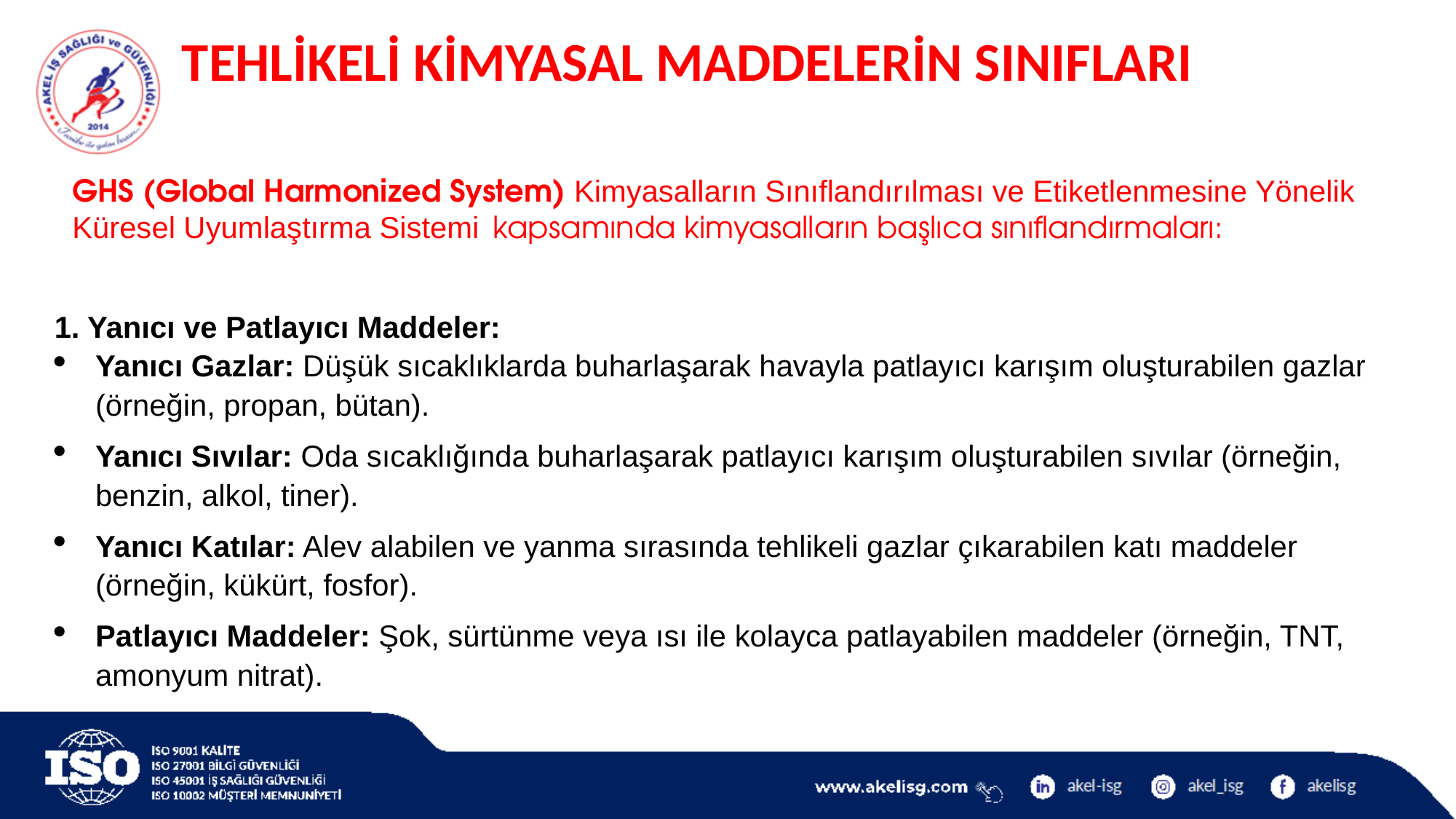

TEHLİKELİ KİMYASAL MADDELERİN SINIFLARI
GHS (Global Harmonized System) Kimyasalların Sınıflandırılması ve Etiketlenmesine Yönelik Küresel Uyumlaştırma Sistemi  kapsamında kimyasalların başlıca sınıflandırmaları:
1. Yanıcı ve Patlayıcı Maddeler:
Yanıcı Gazlar: Düşük sıcaklıklarda buharlaşarak havayla patlayıcı karışım oluşturabilen gazlar (örneğin, propan, bütan).
Yanıcı Sıvılar: Oda sıcaklığında buharlaşarak patlayıcı karışım oluşturabilen sıvılar (örneğin, benzin, alkol, tiner).
Yanıcı Katılar: Alev alabilen ve yanma sırasında tehlikeli gazlar çıkarabilen katı maddeler (örneğin, kükürt, fosfor).
Patlayıcı Maddeler: Şok, sürtünme veya ısı ile kolayca patlayabilen maddeler (örneğin, TNT, amonyum nitrat).